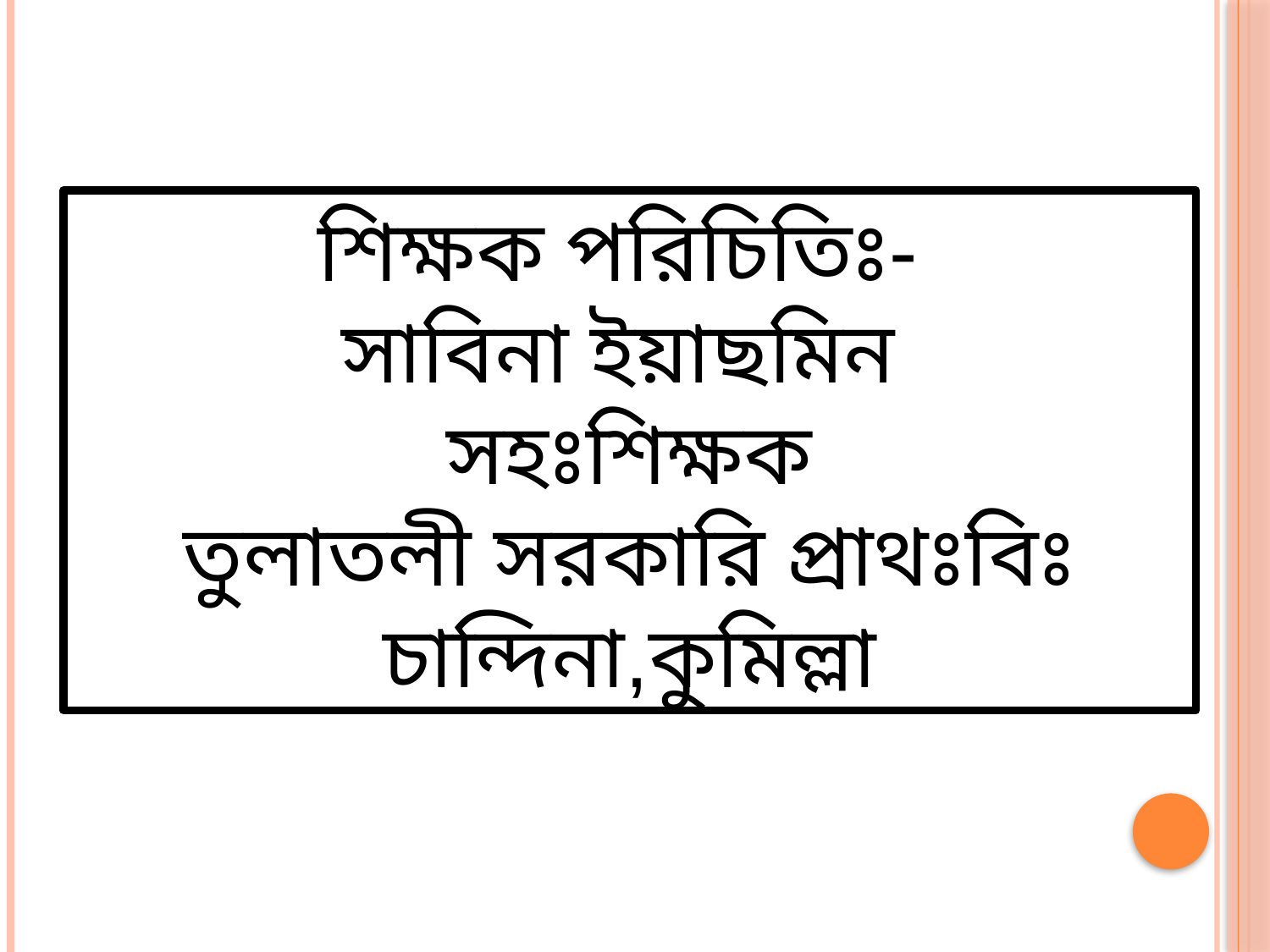

শিক্ষক পরিচিতিঃ-
সাবিনা ইয়াছমিন
সহঃশিক্ষক
তুলাতলী সরকারি প্রাথঃবিঃ
চান্দিনা,কুমিল্লা